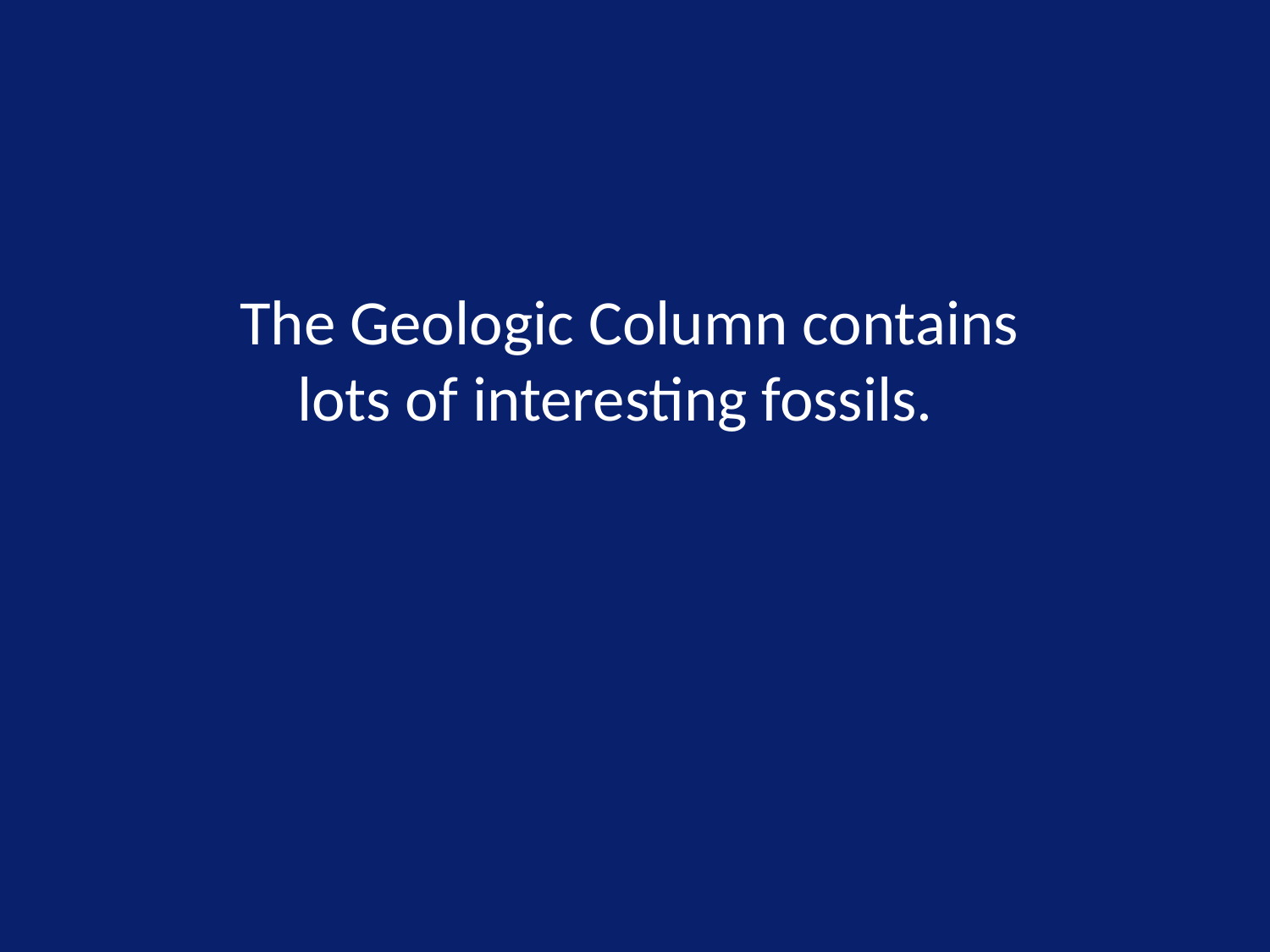

The Geologic Column contains lots of interesting fossils.